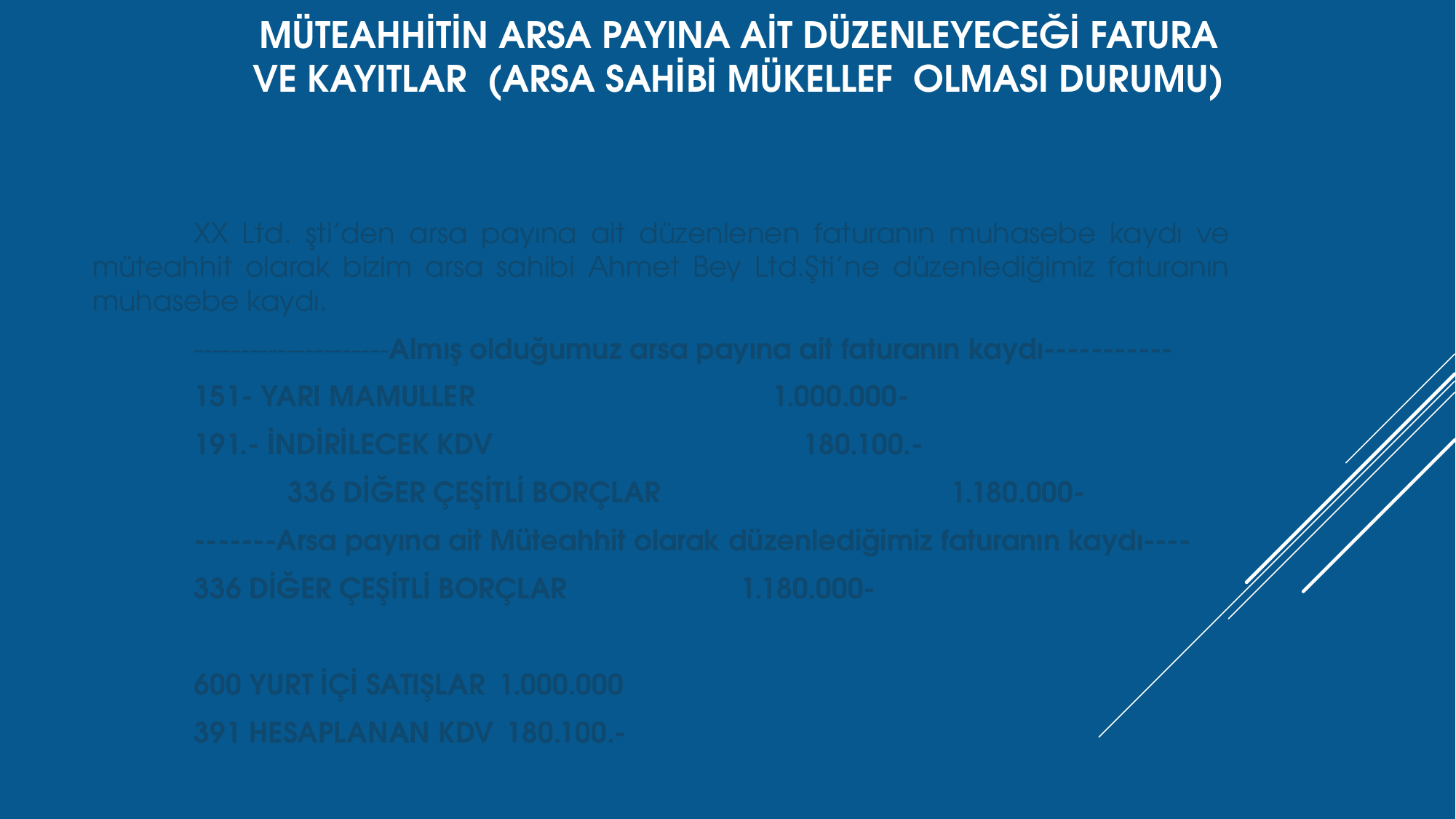

# MÜTEAHHİTİN ARSA PAYINA AİT DÜZENLEYECEĞİ FATURA VE KAYITLAR  (arsa sahibi mükellef  olması durumu)
	XX Ltd. şti’den arsa payına ait düzenlenen faturanın muhasebe kaydı ve müteahhit olarak bizim arsa sahibi Ahmet Bey Ltd.Şti’ne düzenlediğimiz faturanın muhasebe kaydı.
	---------------------Almış olduğumuz arsa payına ait faturanın kaydı-----------
	151- YARI MAMULLER                                      1.000.000-
	191.- İNDİRİLECEK KDV                                      	180.100.-
            336 DİĞER ÇEŞİTLİ BORÇLAR                                     1.180.000-
	-------Arsa payına ait Müteahhit olarak düzenlediğimiz faturanın kaydı----
		336 DİĞER ÇEŞİTLİ BORÇLAR  					     1.180.000-

						600 YURT İÇİ SATIŞLAR 						1.000.000
						391 HESAPLANAN KDV						 180.100.-